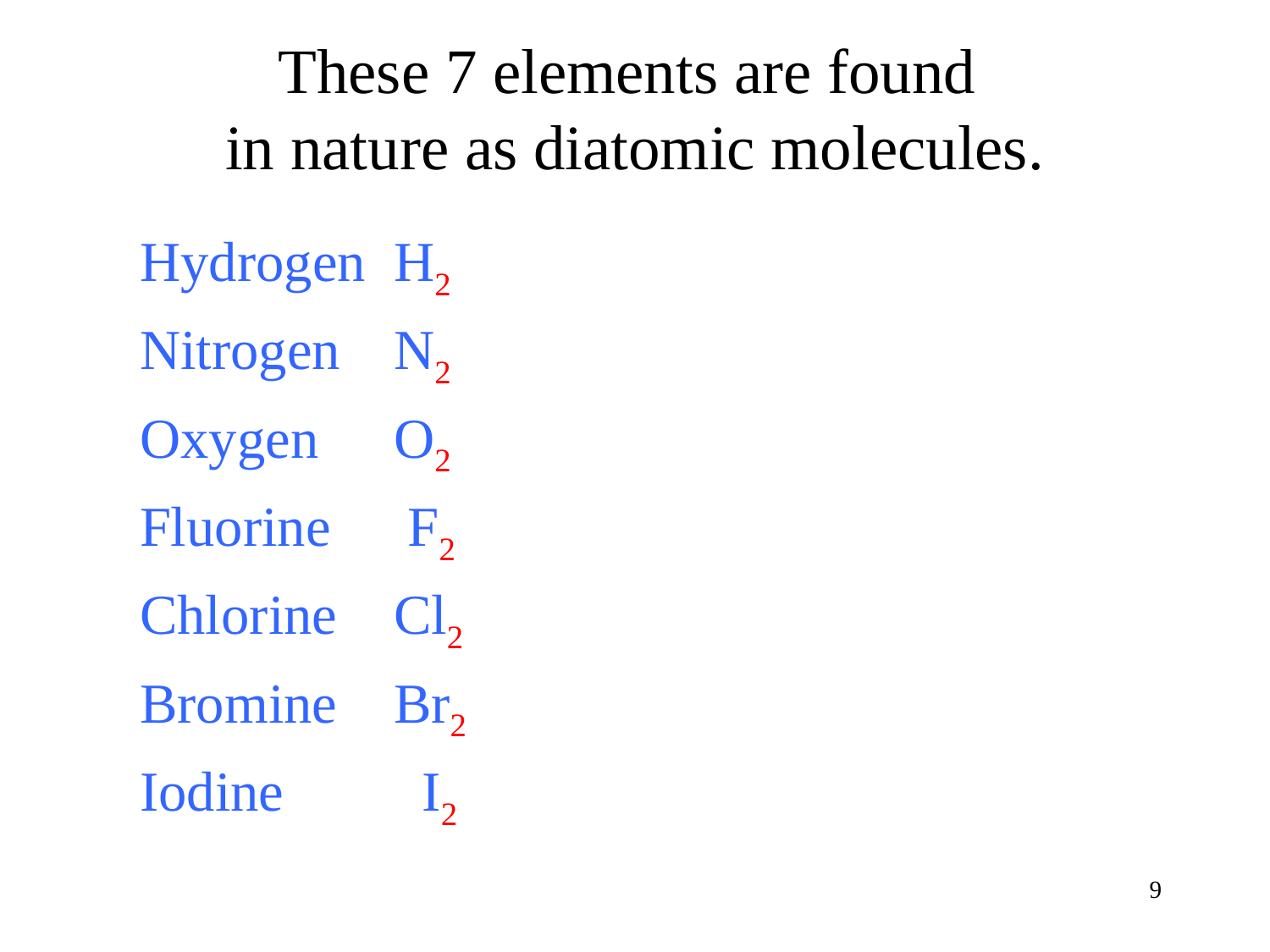

These 7 elements are found
in nature as diatomic molecules.
	Hydrogen	H2
	Nitrogen	N2
	Oxygen	O2
	Fluorine	 F2
	Chlorine	Cl2
	Bromine	Br2
	Iodine	  I2
9